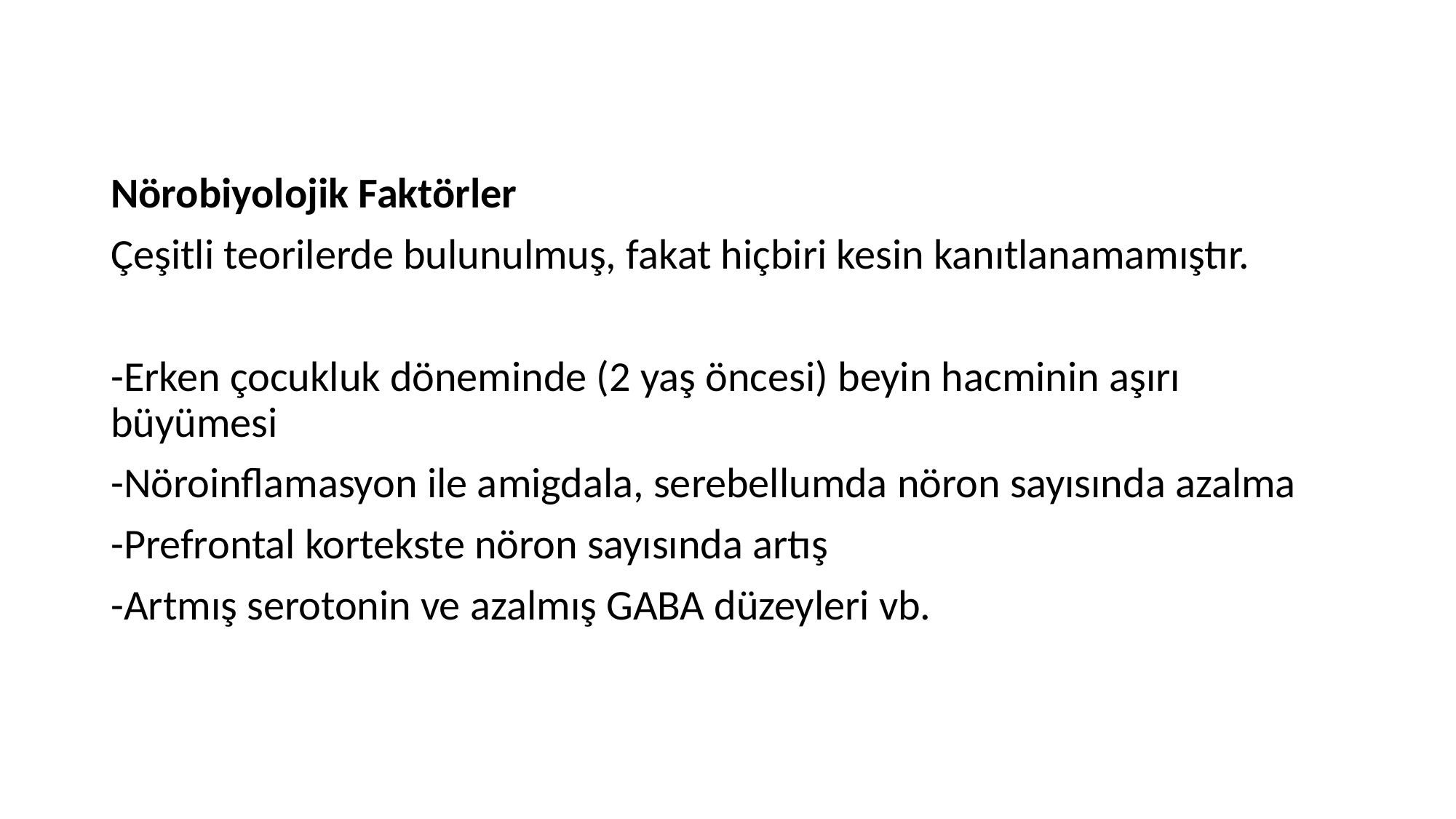

Nörobiyolojik Faktörler
Çeşitli teorilerde bulunulmuş, fakat hiçbiri kesin kanıtlanamamıştır.

-Erken çocukluk döneminde (2 yaş öncesi) beyin hacminin aşırı büyümesi
-Nöroinflamasyon ile amigdala, serebellumda nöron sayısında azalma
-Prefrontal kortekste nöron sayısında artış
-Artmış serotonin ve azalmış GABA düzeyleri vb.